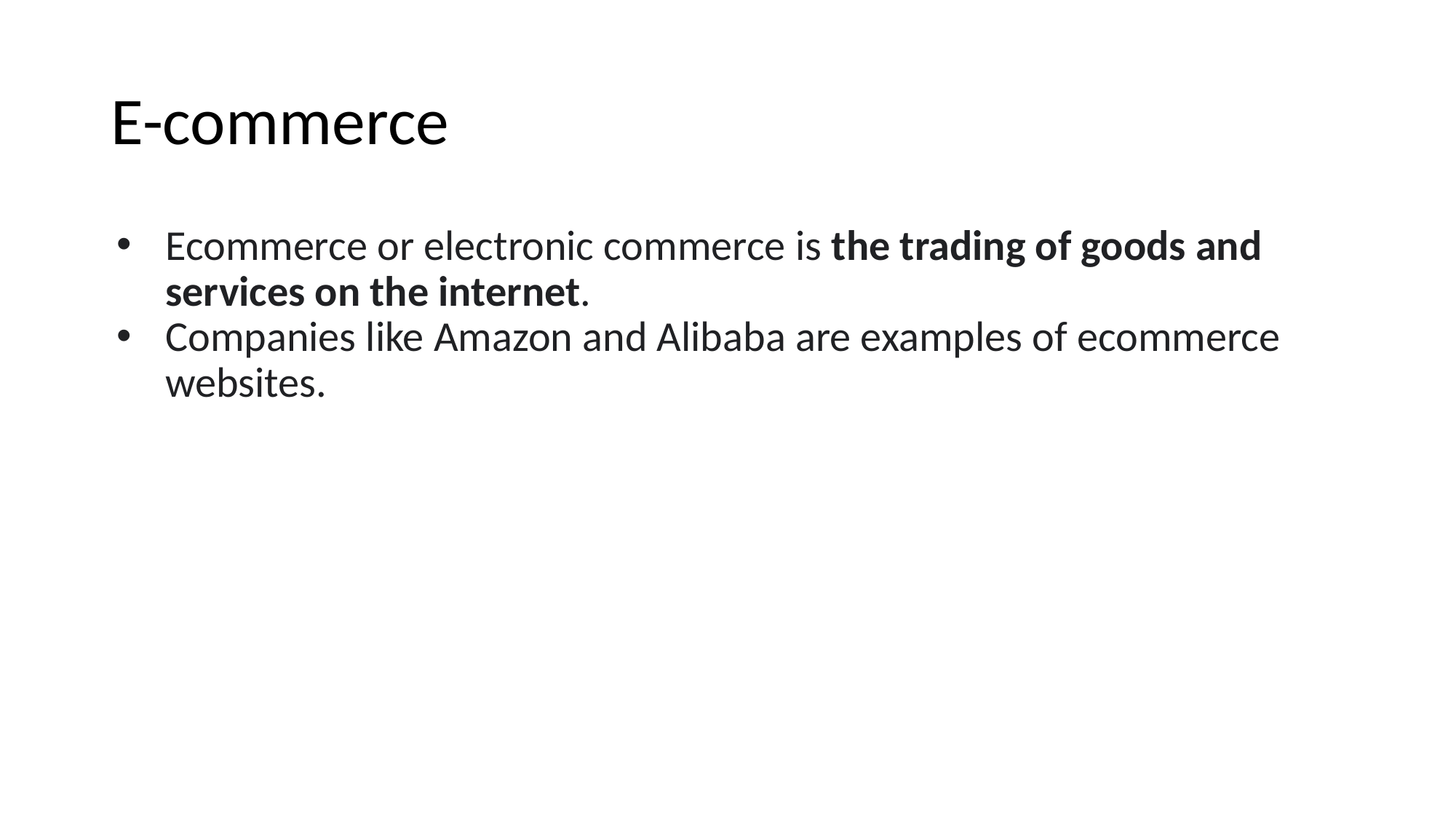

# E-commerce
Ecommerce or electronic commerce is the trading of goods and services on the internet.
Companies like Amazon and Alibaba are examples of ecommerce websites.